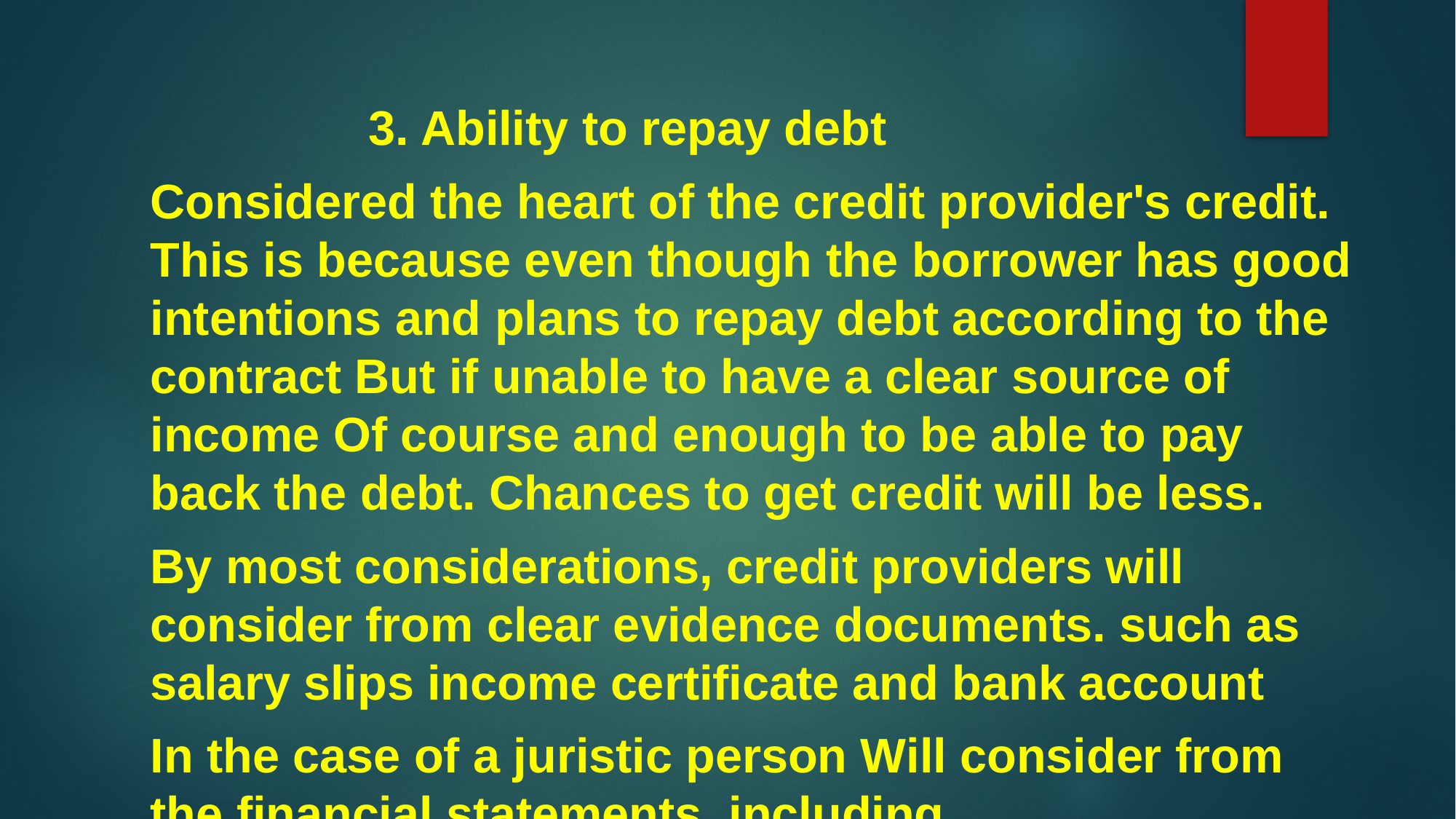

3. Ability to repay debt
Considered the heart of the credit provider's credit. This is because even though the borrower has good intentions and plans to repay debt according to the contract But if unable to have a clear source of income Of course and enough to be able to pay back the debt. Chances to get credit will be less.
By most considerations, credit providers will consider from clear evidence documents. such as salary slips income certificate and bank account
In the case of a juristic person Will consider from the financial statements, including
statement of financial position, profit and loss statement, cash flow statement and bank account